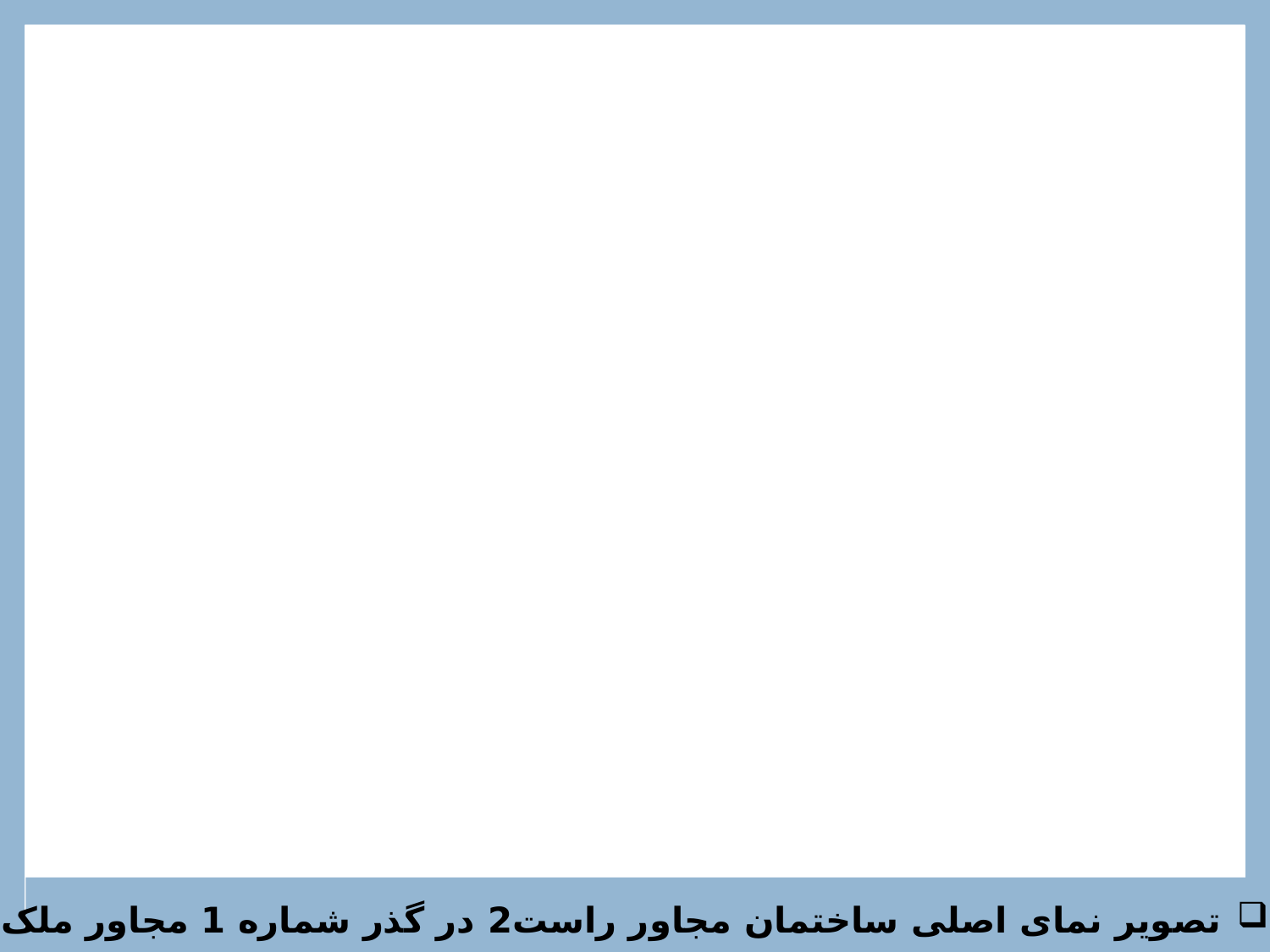

تصویر نمای اصلی ساختمان مجاور راست2 در گذر شماره 1 مجاور ملک